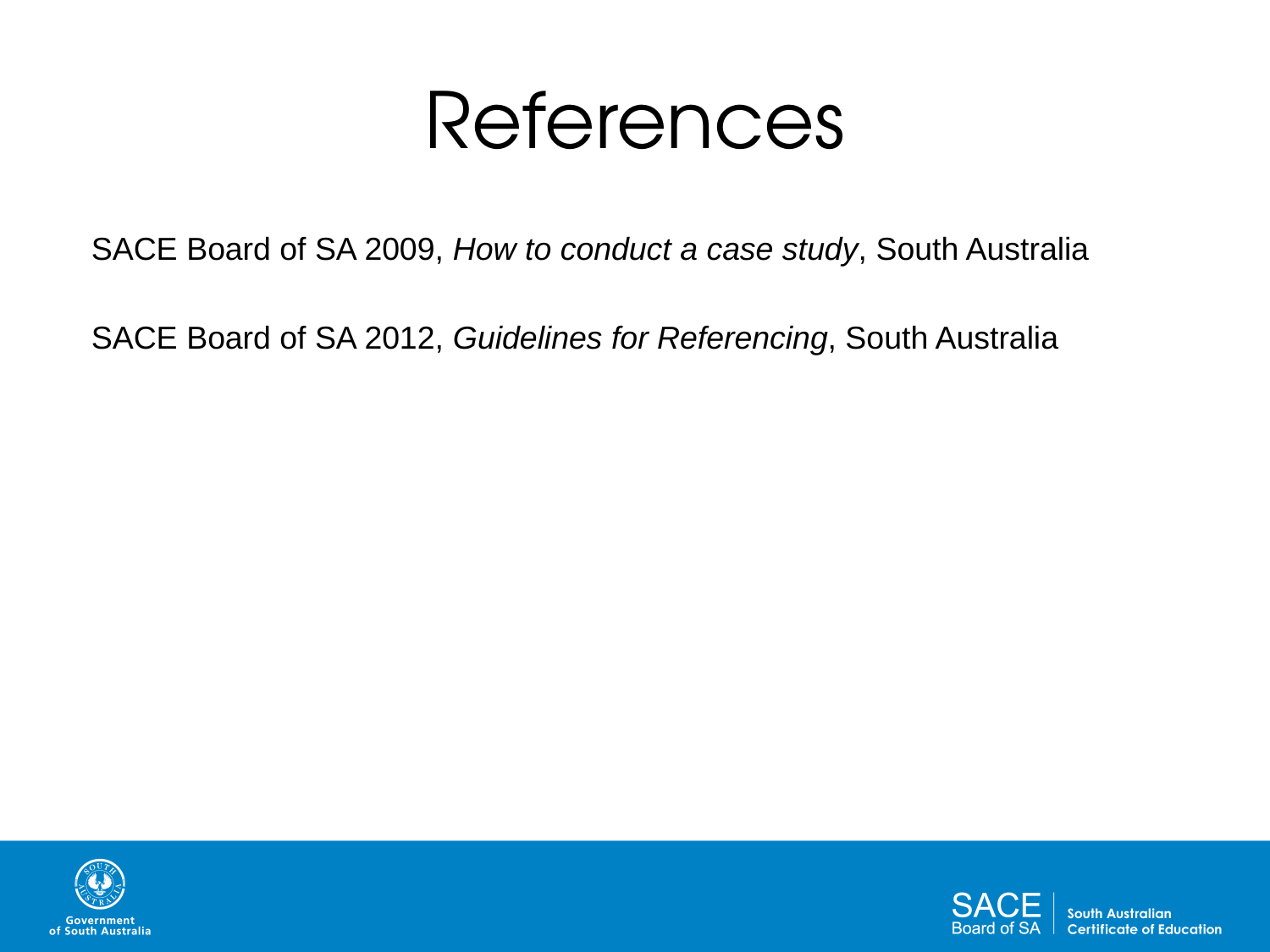

# References
SACE Board of SA 2009, How to conduct a case study, South Australia

SACE Board of SA 2012, Guidelines for Referencing, South Australia